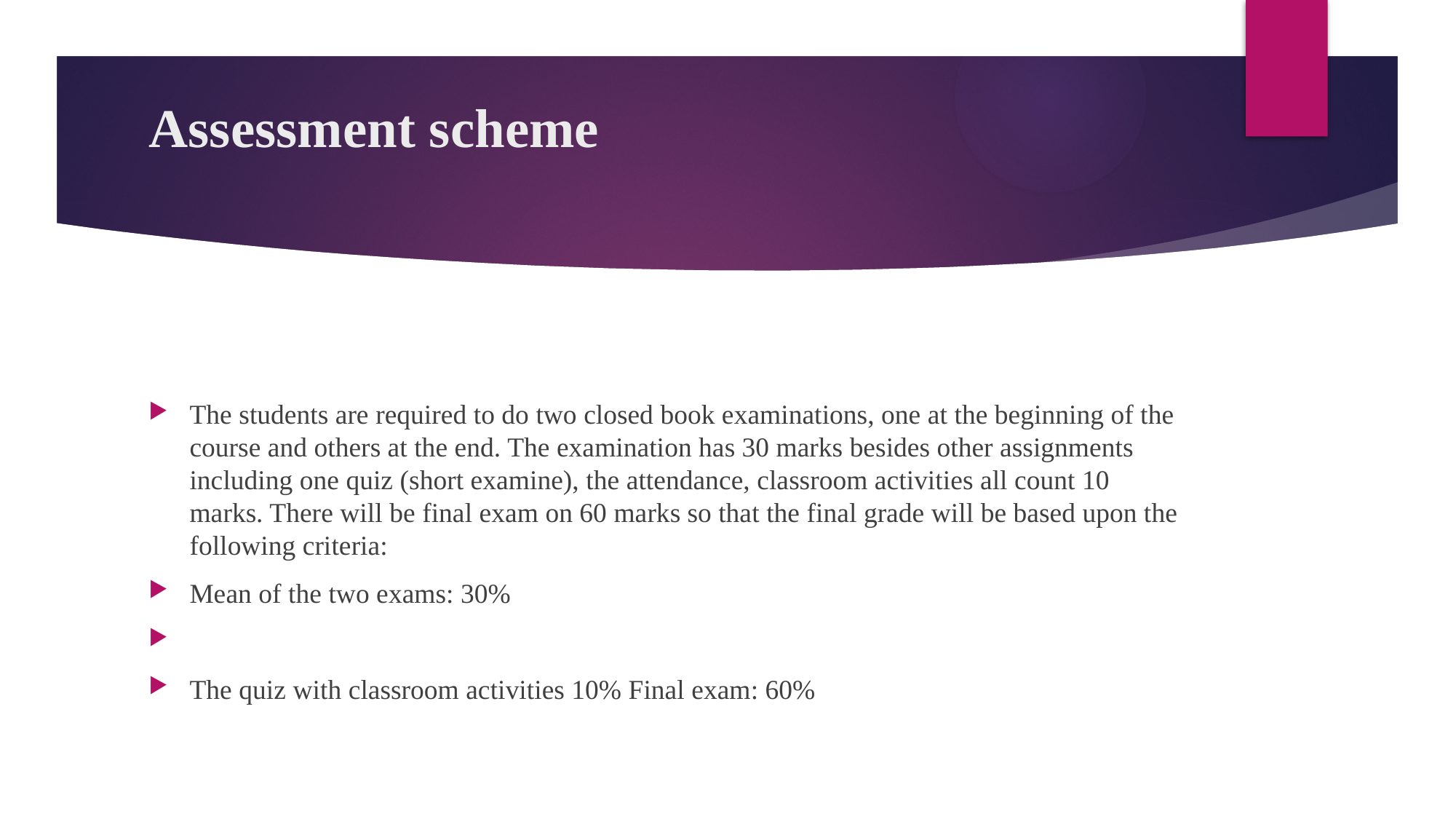

# Assessment scheme

The students are required to do two closed book examinations, one at the beginning of the course and others at the end. The examination has 30 marks besides other assignments including one quiz (short examine), the attendance, classroom activities all count 10 marks. There will be final exam on 60 marks so that the final grade will be based upon the following criteria:
Mean of the two exams: 30%

The quiz with classroom activities 10% Final exam: 60%